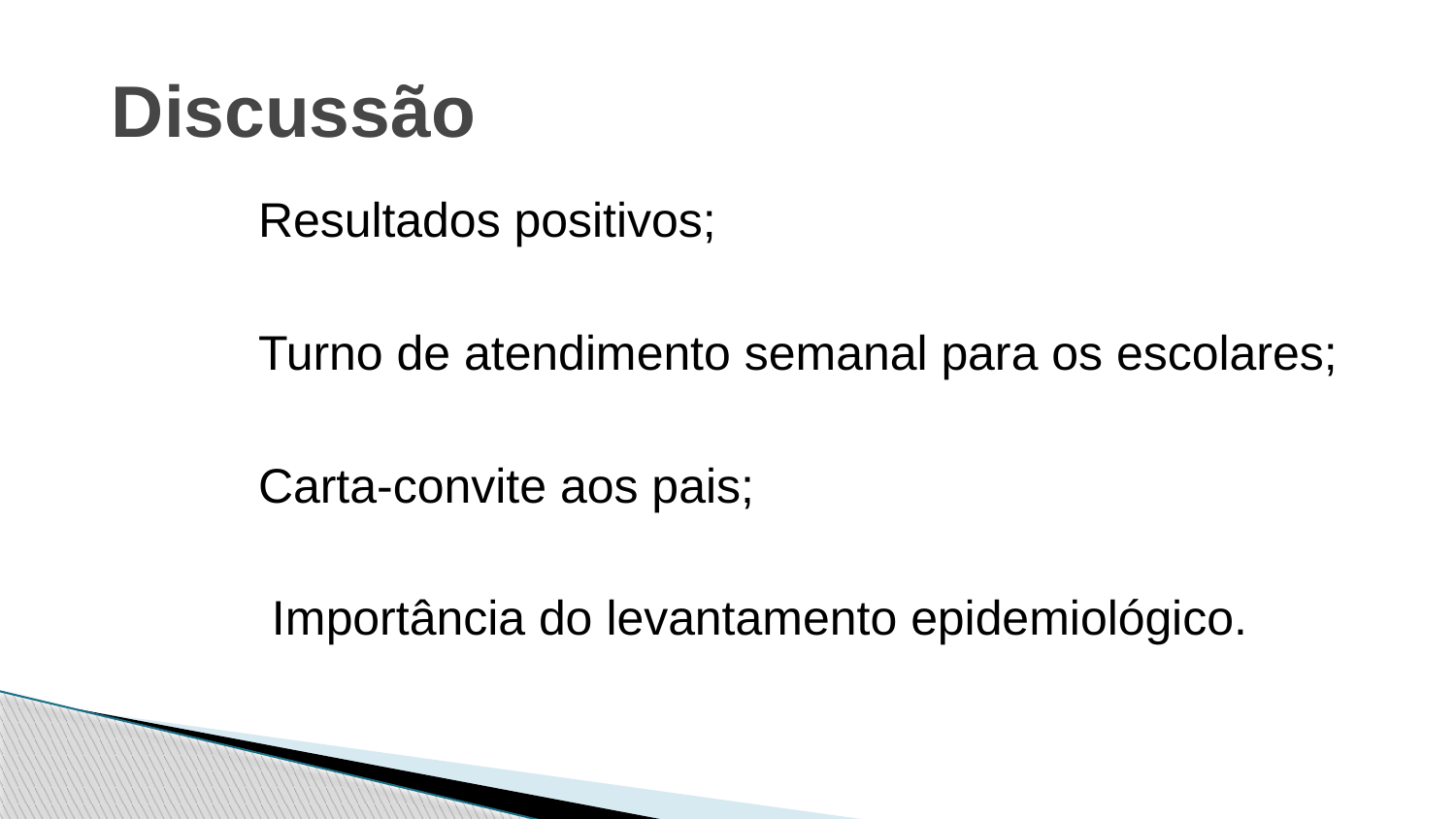

# Discussão
		Resultados positivos;

	 	Turno de atendimento semanal para os escolares;

		Carta-convite aos pais;

	 	 Importância do levantamento epidemiológico.